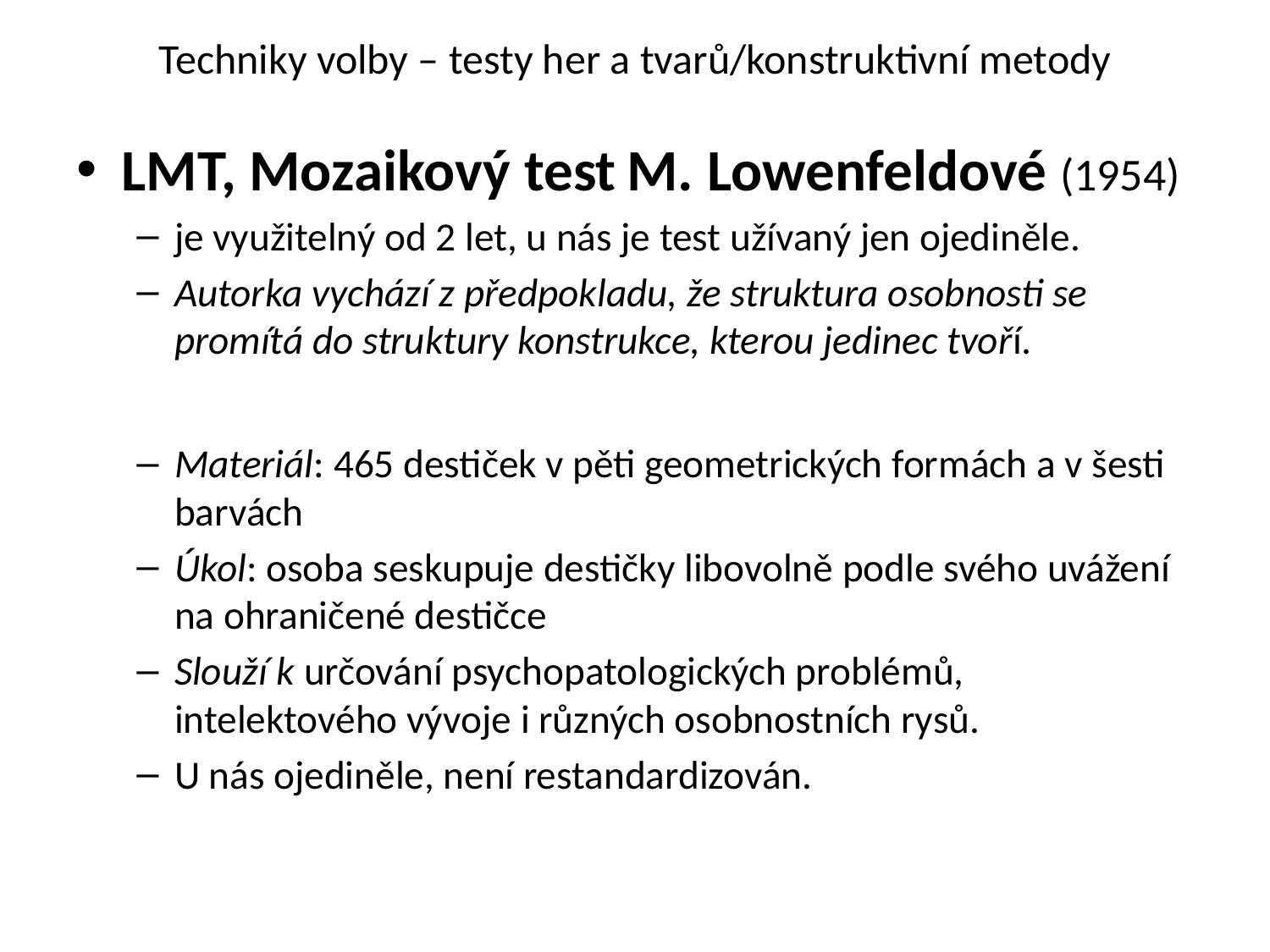

# Techniky volby – testy her a tvarů/konstruktivní metody
LMT, Mozaikový test M. Lowenfeldové (1954)
je využitelný od 2 let, u nás je test užívaný jen ojediněle.
Autorka vychází z předpokladu, že struktura osobnosti se promítá do struktury konstrukce, kterou jedinec tvoří.

Materiál: 465 destiček v pěti geometrických formách a v šesti barvách
Úkol: osoba seskupuje destičky libovolně podle svého uvážení na ohraničené destičce
Slouží k určování psychopatologických problémů, intelektového vývoje i různých osobnostních rysů.
U nás ojediněle, není restandardizován.